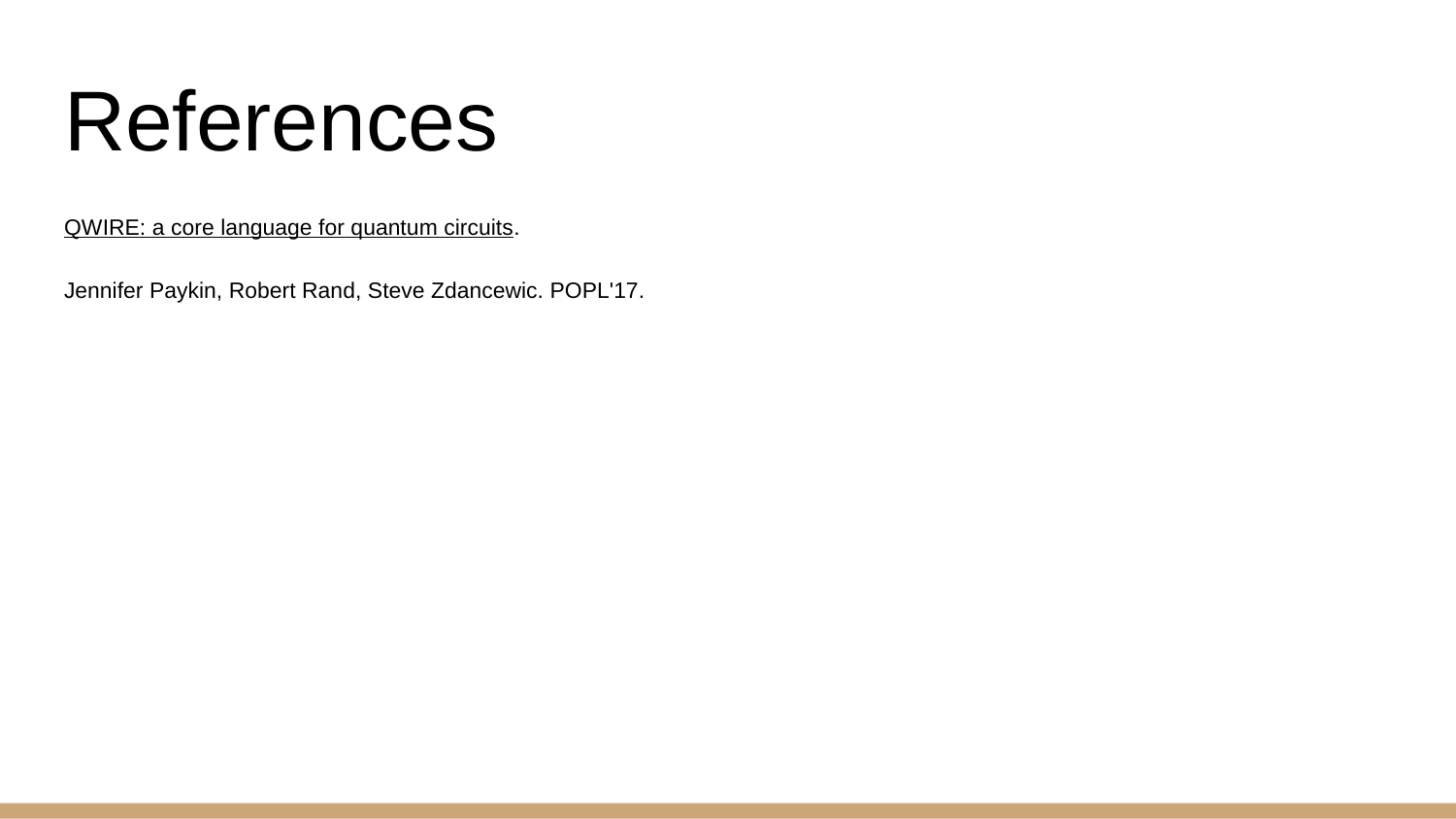

# References
QWIRE: a core language for quantum circuits.
Jennifer Paykin, Robert Rand, Steve Zdancewic. POPL'17.